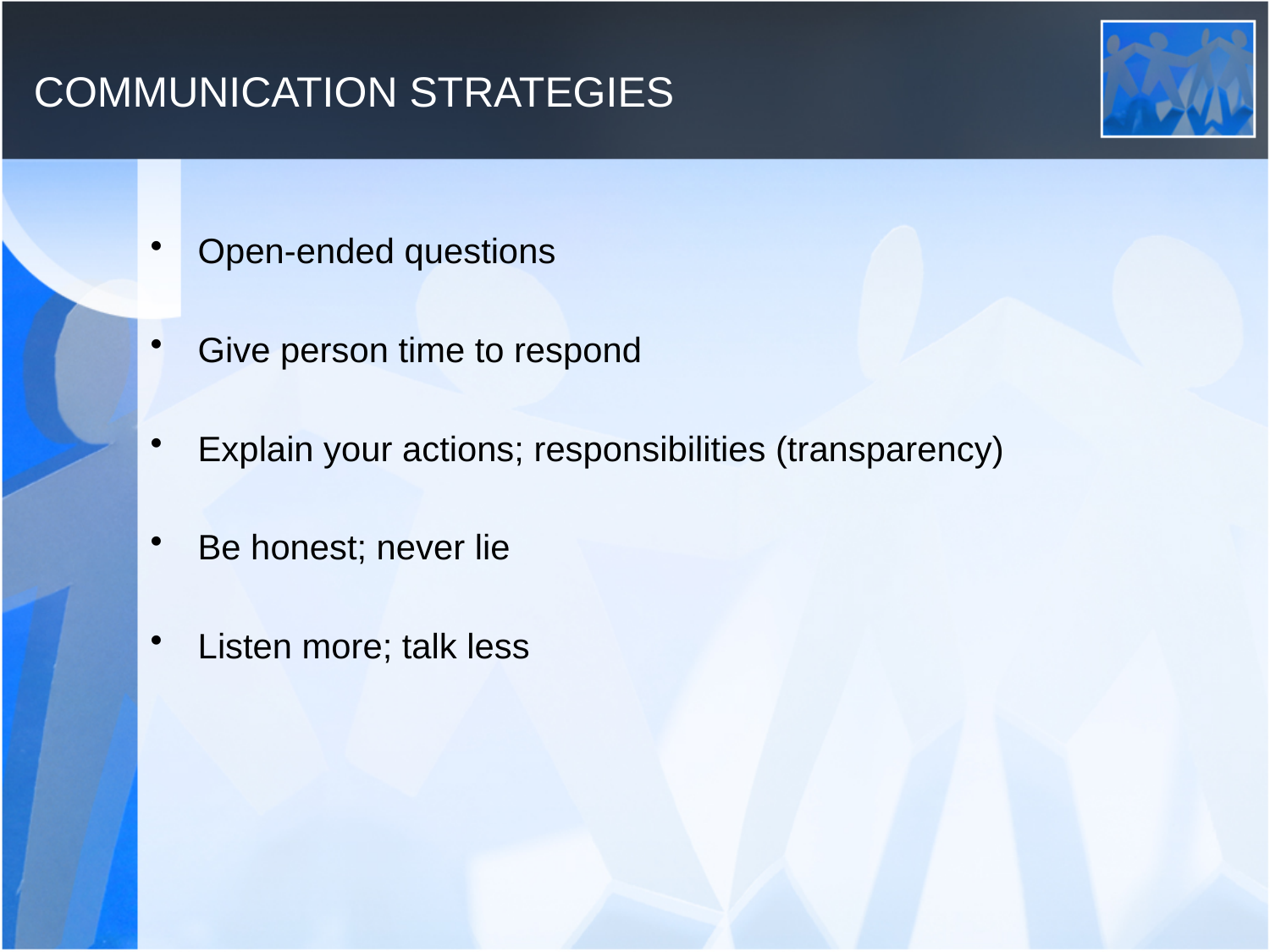

# COMMUNICATION STRATEGIES
Open-ended questions

Give person time to respond

Explain your actions; responsibilities (transparency)

Be honest; never lie

Listen more; talk less